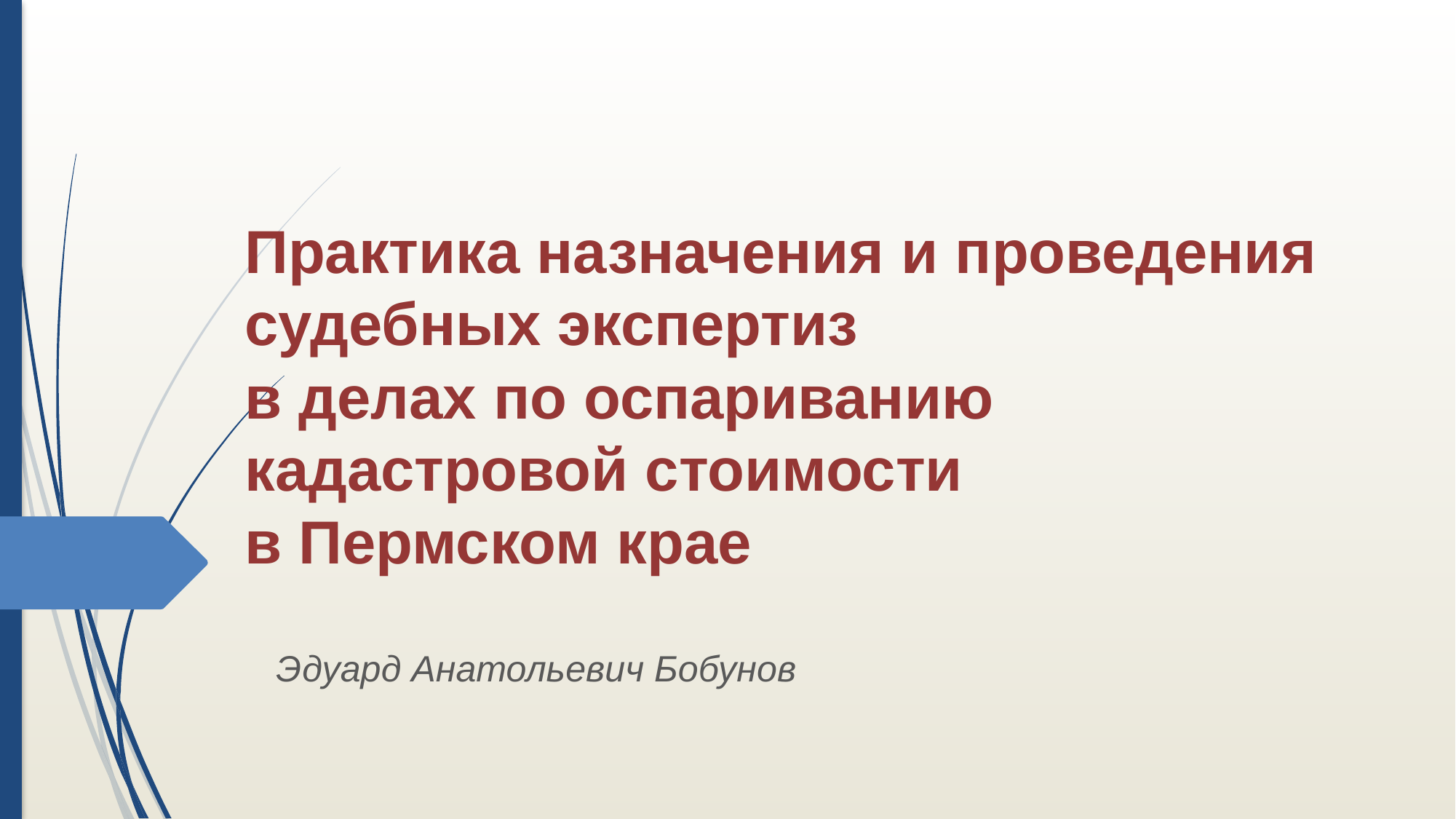

# Практика назначения и проведения судебных экспертиз в делах по оспариванию кадастровой стоимости в Пермском крае
Эдуард Анатольевич Бобунов